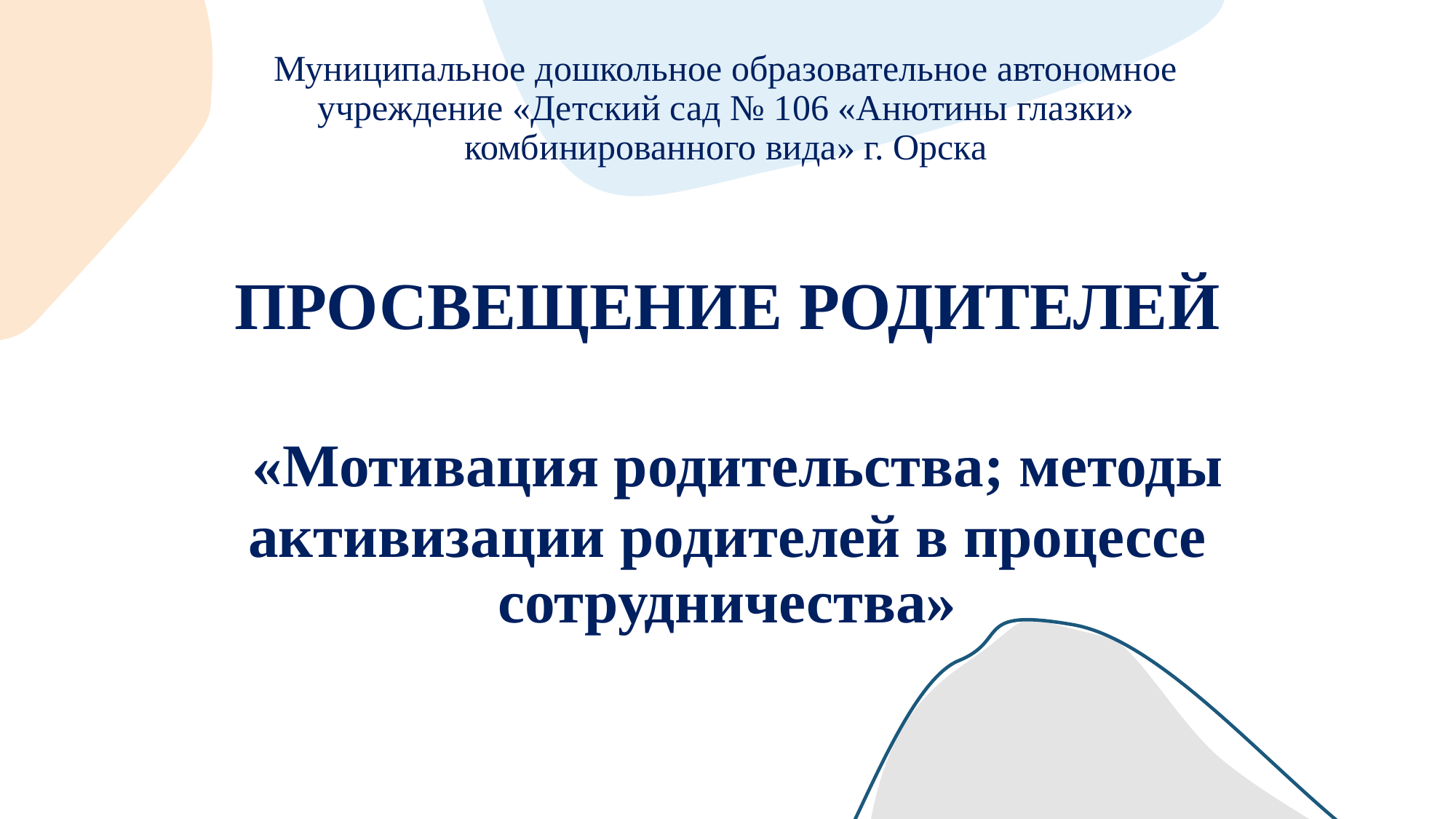

Муниципальное дошкольное образовательное автономное учреждение «Детский сад № 106 «Анютины глазки» комбинированного вида» г. Орска

# ПРОСВЕЩЕНИЕ РОДИТЕЛЕЙ «Мотивация родительства; методы активизации родителей в процессе сотрудничества»